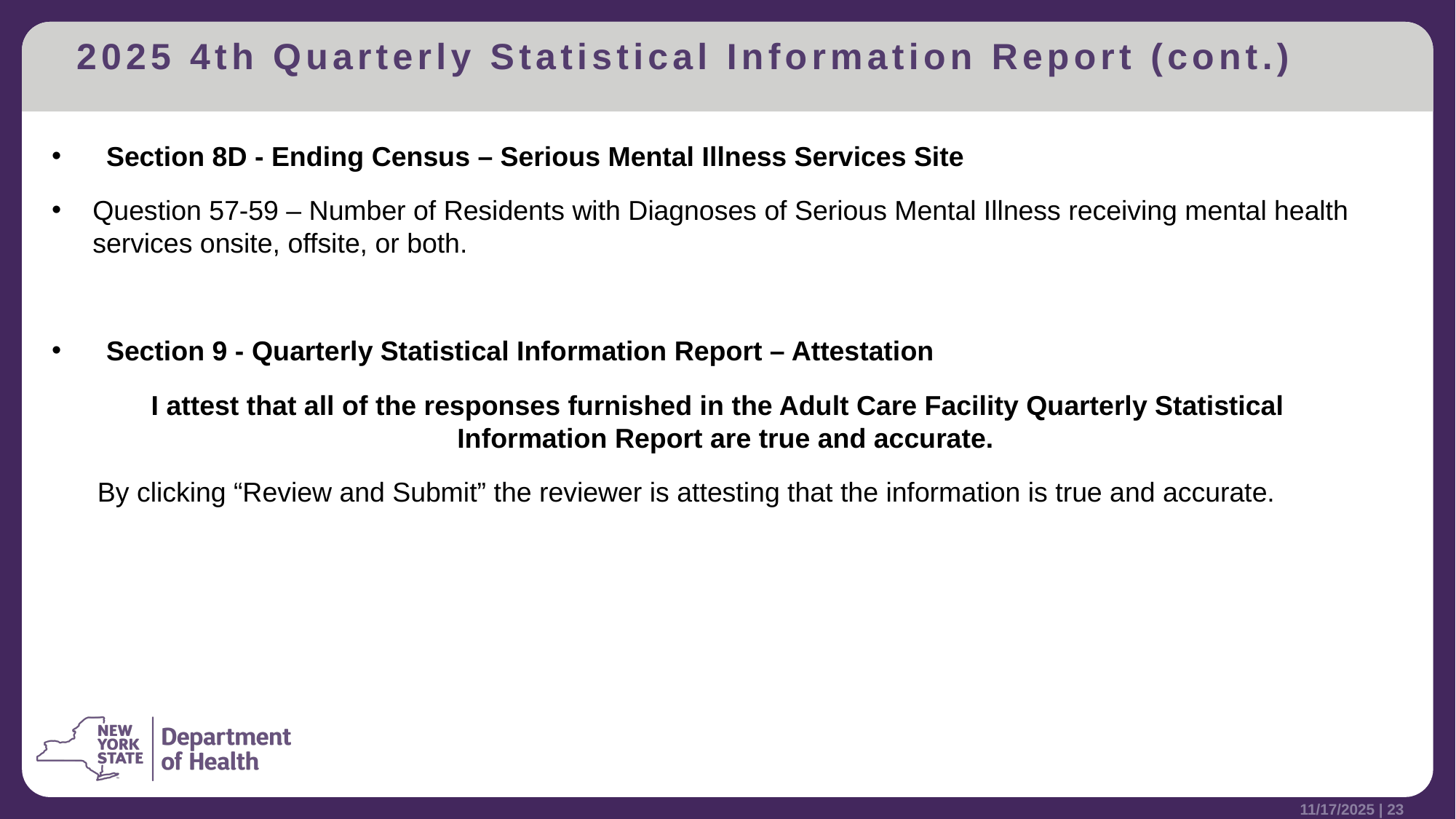

# 2025 4th Quarterly Statistical Information Report (cont.)
Section 8D - Ending Census – Serious Mental Illness Services Site
Question 57-59 – Number of Residents with Diagnoses of Serious Mental Illness receiving mental health services onsite, offsite, or both.

Section 9 - Quarterly Statistical Information Report – Attestation
          I attest that all of the responses furnished in the Adult Care Facility Quarterly Statistical              Information Report are true and accurate.
      By clicking “Review and Submit” the reviewer is attesting that the information is true and accurate.